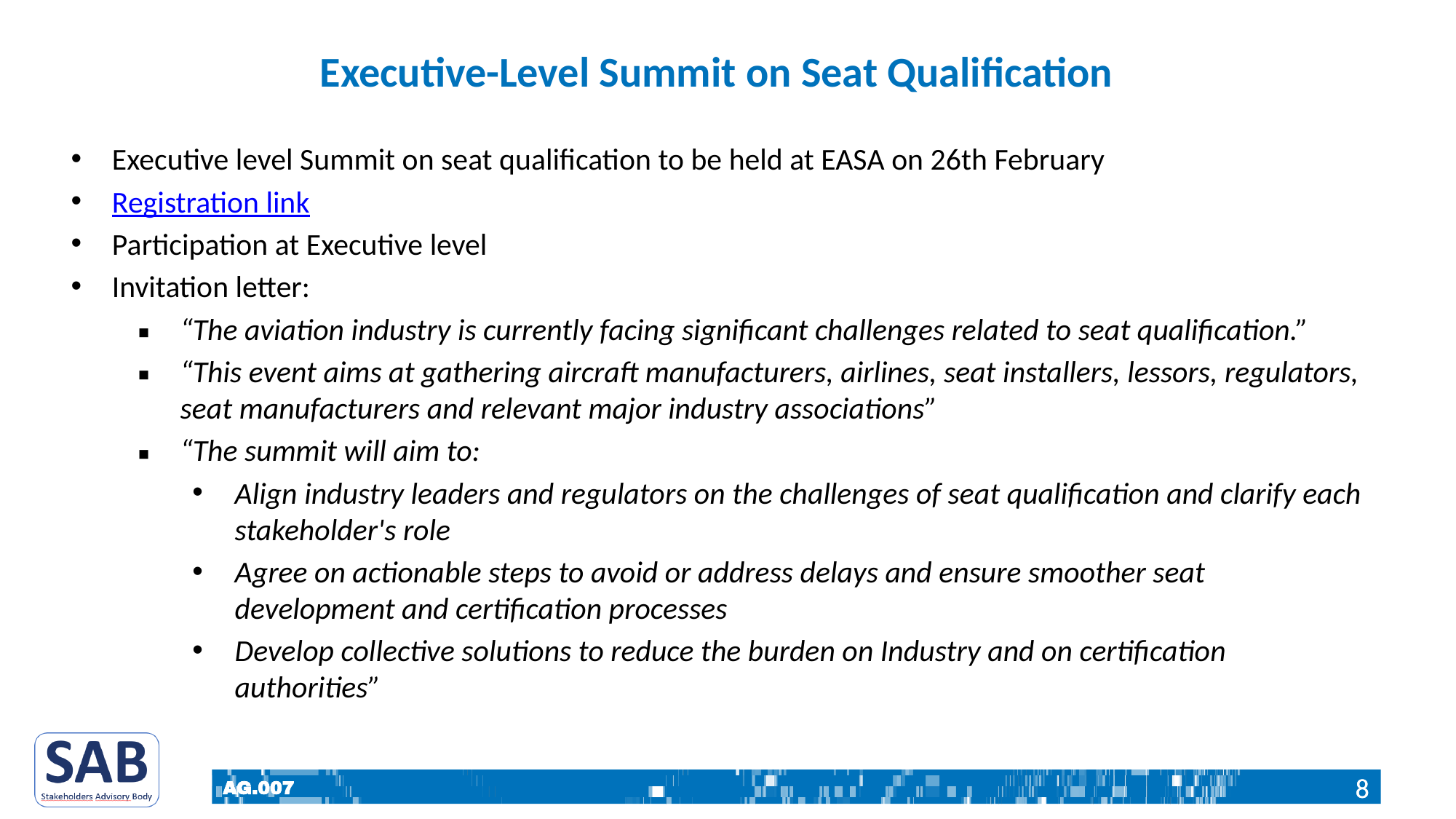

# Executive-Level Summit on Seat Qualification
Executive level Summit on seat qualification to be held at EASA on 26th February
Registration link
Participation at Executive level
Invitation letter:
“The aviation industry is currently facing significant challenges related to seat qualification.”
“This event aims at gathering aircraft manufacturers, airlines, seat installers, lessors, regulators, seat manufacturers and relevant major industry associations”
“The summit will aim to:
Align industry leaders and regulators on the challenges of seat qualification and clarify each stakeholder's role
Agree on actionable steps to avoid or address delays and ensure smoother seat development and certification processes
Develop collective solutions to reduce the burden on Industry and on certification authorities”
AG.007
8